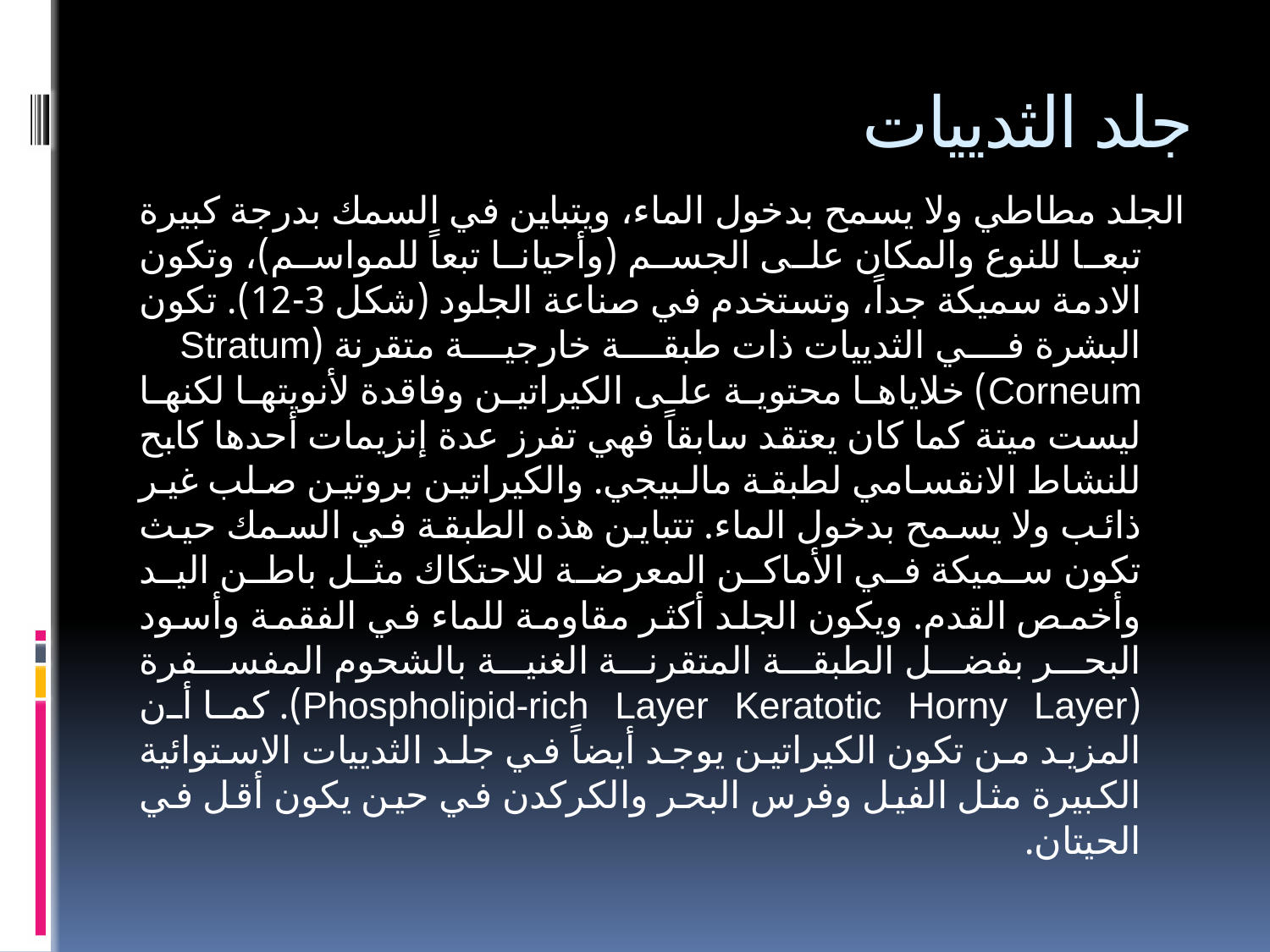

# جلد الثدييات
الجلد مطاطي ولا يسمح بدخول الماء، ويتباين في السمك بدرجة كبيرة تبعا للنوع والمكان على الجسم (وأحيانا تبعاً للمواسم)، وتكون الادمة سميكة جداً، وتستخدم في صناعة الجلود (شكل 3-12). تكون البشرة في الثدييات ذات طبقة خارجية متقرنة (Stratum Corneum) خلاياها محتوية على الكيراتين وفاقدة لأنويتها لكنها ليست ميتة كما كان يعتقد سابقاً فهي تفرز عدة إنزيمات أحدها كابح للنشاط الانقسامي لطبقة مالبيجي. والكيراتين بروتين صلب غير ذائب ولا يسمح بدخول الماء. تتباين هذه الطبقة في السمك حيث تكون سميكة في الأماكن المعرضة للاحتكاك مثل باطن اليد وأخمص القدم. ويكون الجلد أكثر مقاومة للماء في الفقمة وأسود البحر بفضل الطبقة المتقرنة الغنية بالشحوم المفسفرة (Phospholipid-rich Layer Keratotic Horny Layer). كما أن المزيد من تكون الكيراتين يوجد أيضاً في جلد الثدييات الاستوائية الكبيرة مثل الفيل وفرس البحر والكركدن في حين يكون أقل في الحيتان.